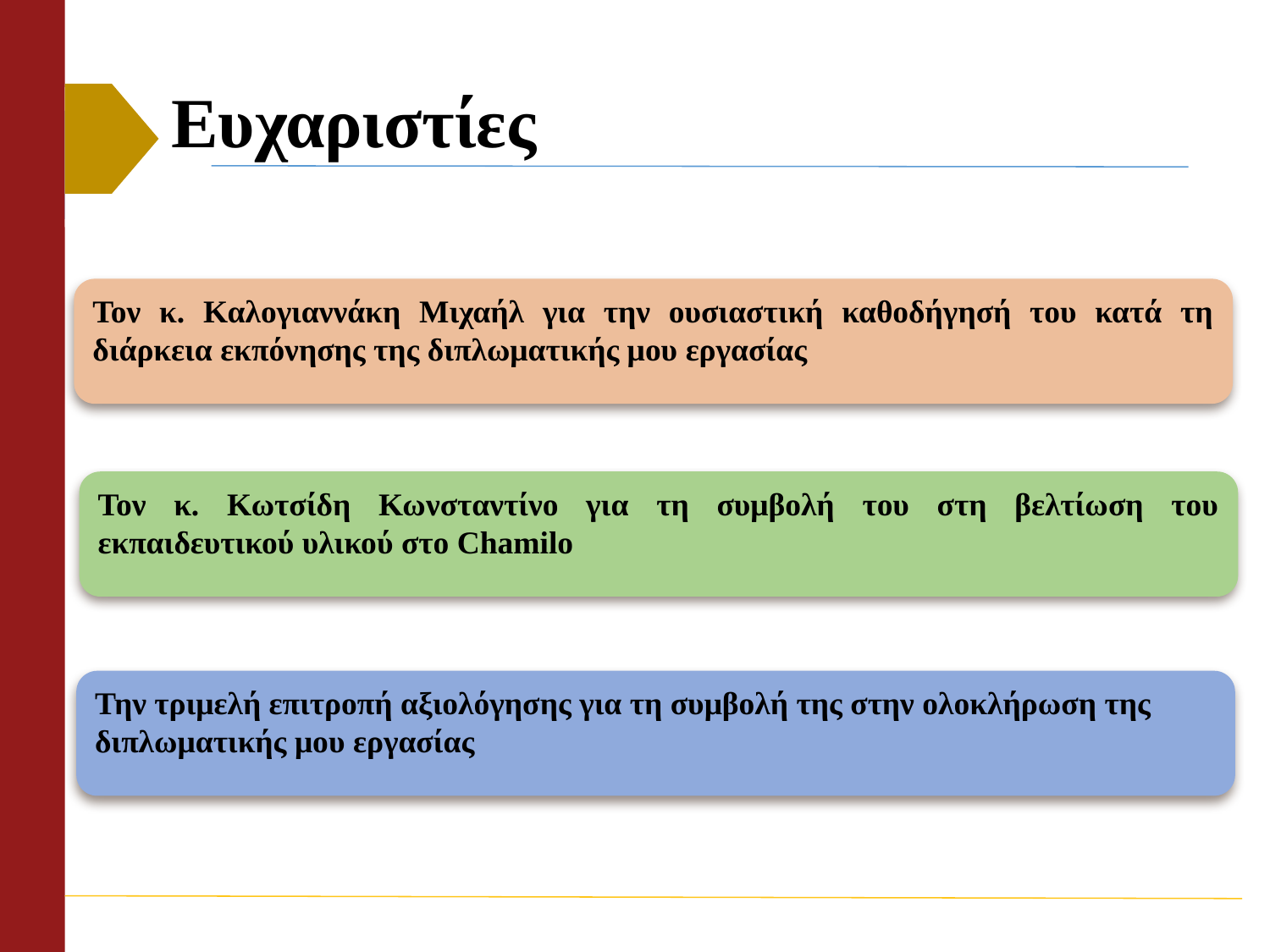

# Ευχαριστίες
Τον κ. Καλογιαννάκη Μιχαήλ για την ουσιαστική καθοδήγησή του κατά τη διάρκεια εκπόνησης της διπλωματικής μου εργασίας
Τον κ. Κωτσίδη Κωνσταντίνο για τη συμβολή του στη βελτίωση του εκπαιδευτικού υλικού στο Chamilo

Την τριμελή επιτροπή αξιολόγησης για τη συμβολή της στην ολοκλήρωση της διπλωματικής μου εργασίας